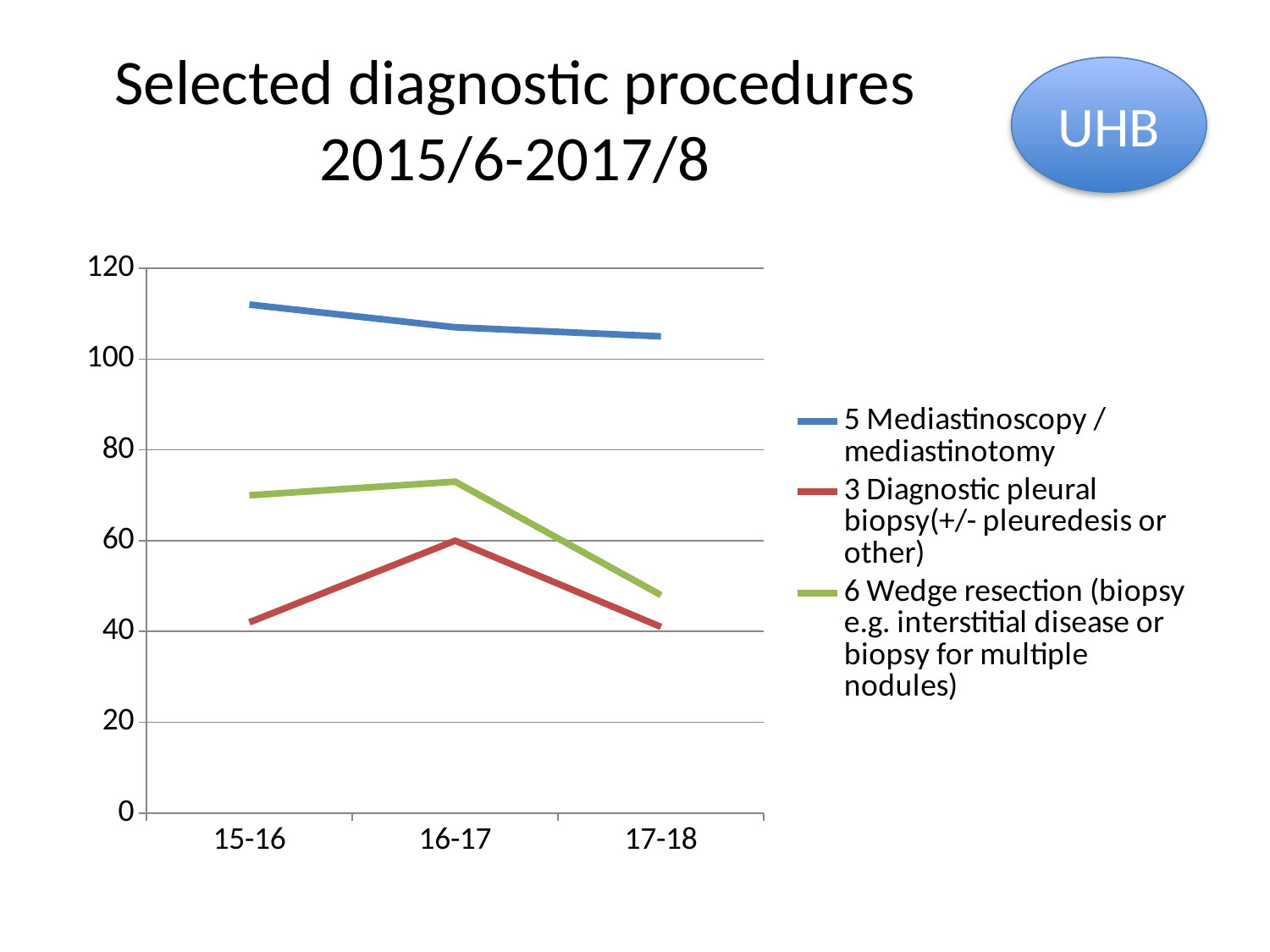

# Selected diagnostic procedures 2015/6-2017/8
UHB

### Chart

| Category | 5 Mediastinoscopy / mediastinotomy | 3 Diagnostic pleural biopsy(+/- pleuredesis or other) | 6 Wedge resection (biopsy e.g. interstitial disease or biopsy for multiple nodules) |
|---|---|---|---|
| 15-16 | 112.0 | 42.0 | 70.0 |
| 16-17 | 107.0 | 60.0 | 73.0 |
| 17-18 | 105.0 | 41.0 | 48.0 |